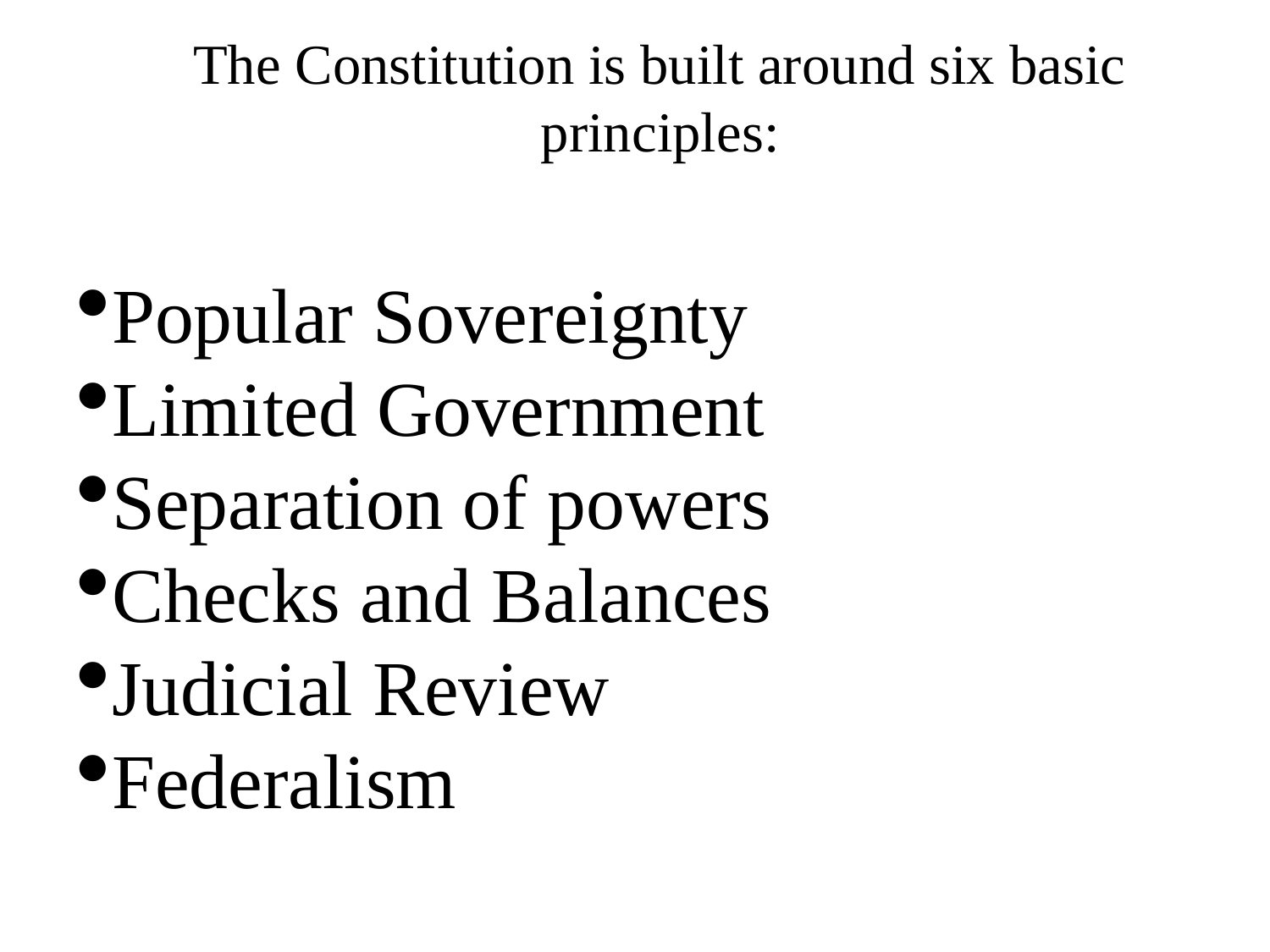

The Constitution is built around six basic principles:
Popular Sovereignty
Limited Government
Separation of powers
Checks and Balances
Judicial Review
Federalism